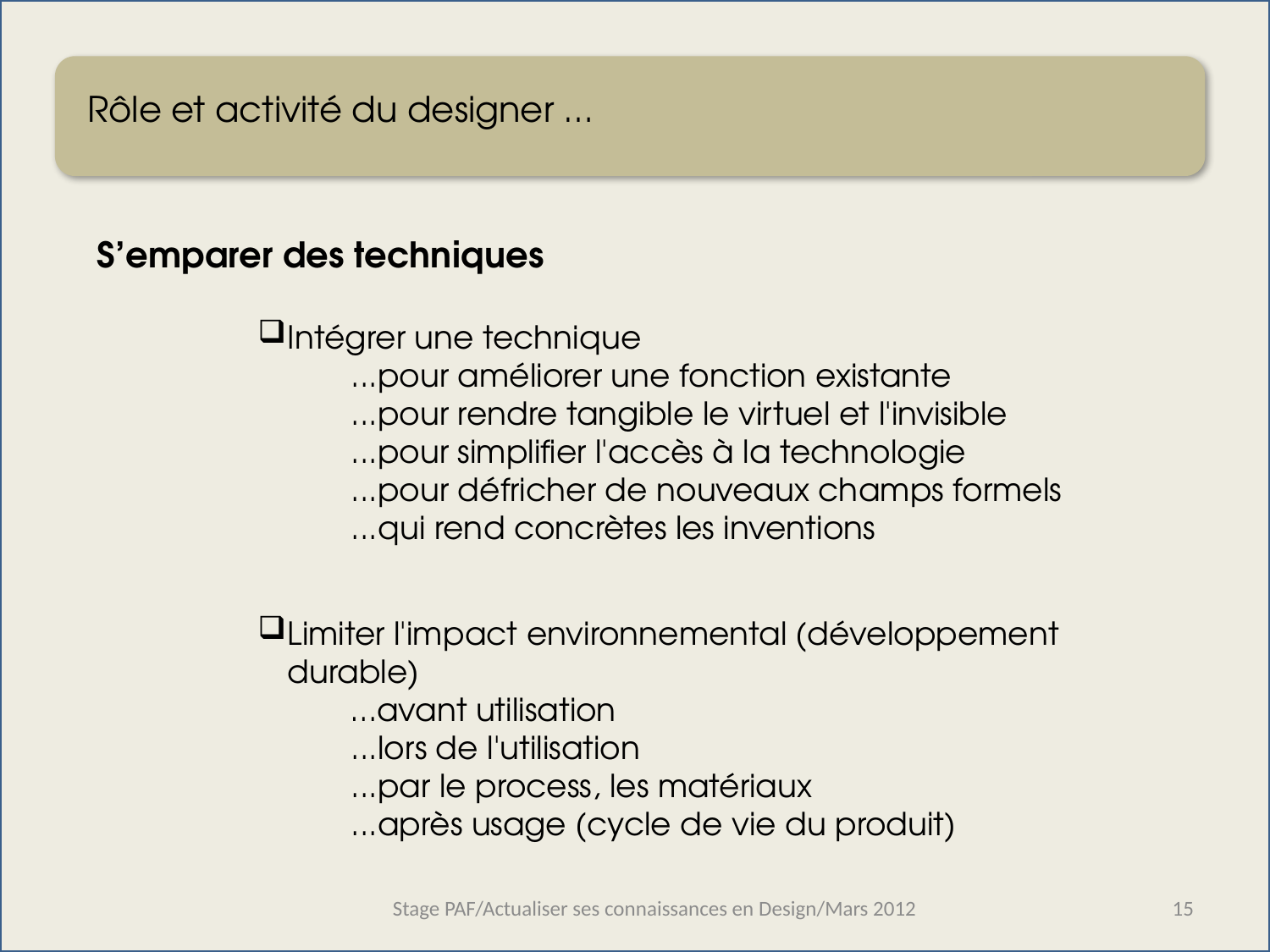

Rôle et activité du designer …
S’emparer des techniques

Intégrer une technique
		...pour améliorer une fonction existante
		...pour rendre tangible le virtuel et l'invisible
		...pour simplifier l'accès à la technologie
		...pour défricher de nouveaux champs formels
		...qui rend concrètes les inventions

Limiter l'impact environnemental (développement durable)
		…avant utilisation
		...lors de l'utilisation
		...par le process, les matériaux
		...après usage (cycle de vie du produit)

Stage PAF/Actualiser ses connaissances en Design/Mars 2012
Stage PAF/Actualiser ses connaissances en Design/Avril 2011
Stage PAF/Actualiser ses connaissances en Design/Avril 2011
Stage PAF/Actualiser ses connaissances en Design/Avril 2011
Stage PAF/Actualiser ses connaissances en Design/Avril 2011
Stage PAF/Actualiser ses connaissances en Design/Avril 2011
Stage PAF/Actualiser ses connaissances en Design/Avril 2011
15
15
15
15
15
15
15